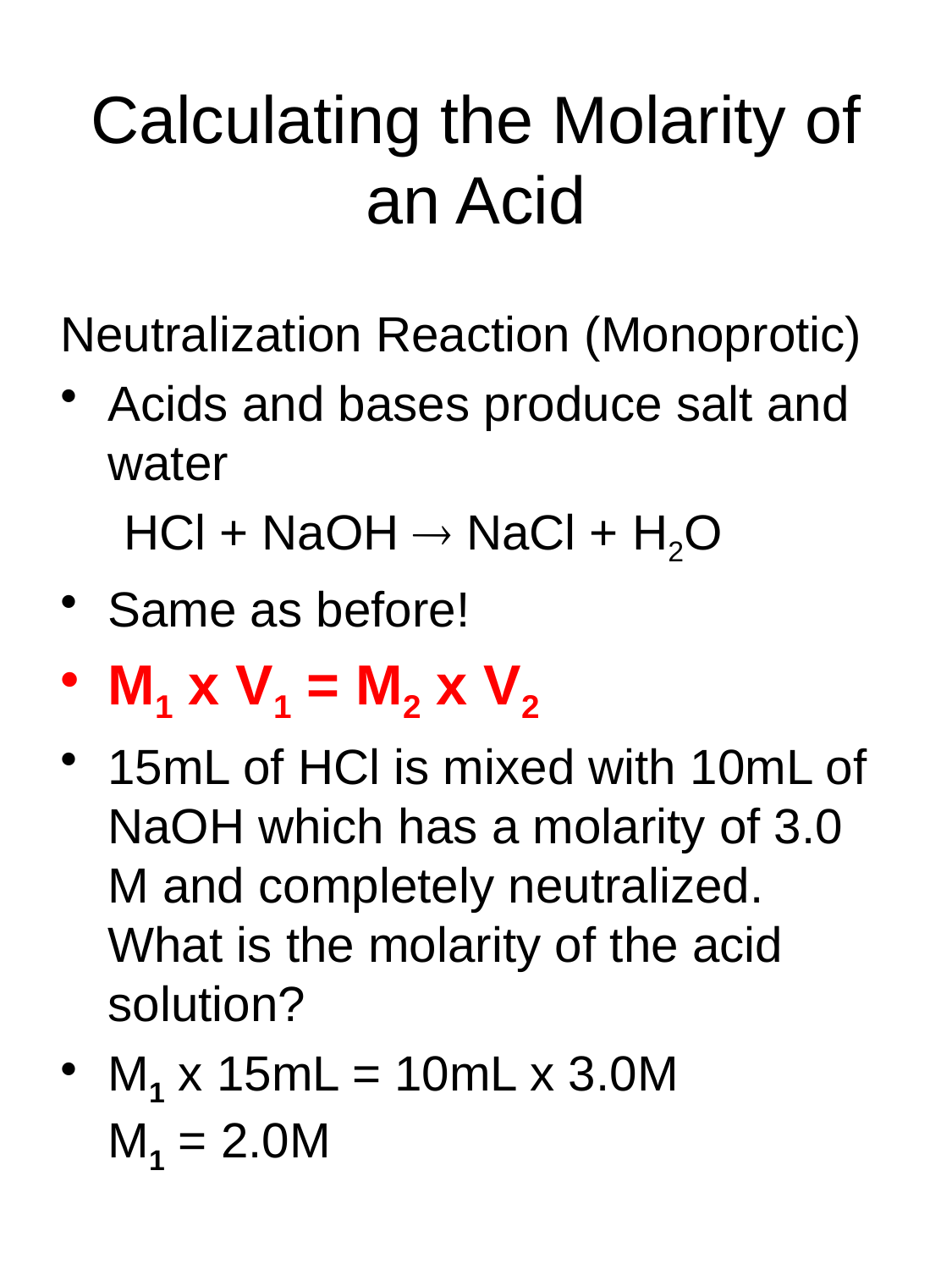

# Calculating the Molarity of an Acid
Neutralization Reaction (Monoprotic)
Acids and bases produce salt and water
HCl + NaOH → NaCl + H2O
Same as before!
M1 x V1 = M2 x V2
15mL of HCl is mixed with 10mL of NaOH which has a molarity of 3.0 M and completely neutralized. What is the molarity of the acid solution?
M1 x 15mL = 10mL x 3.0M
M1 = 2.0M